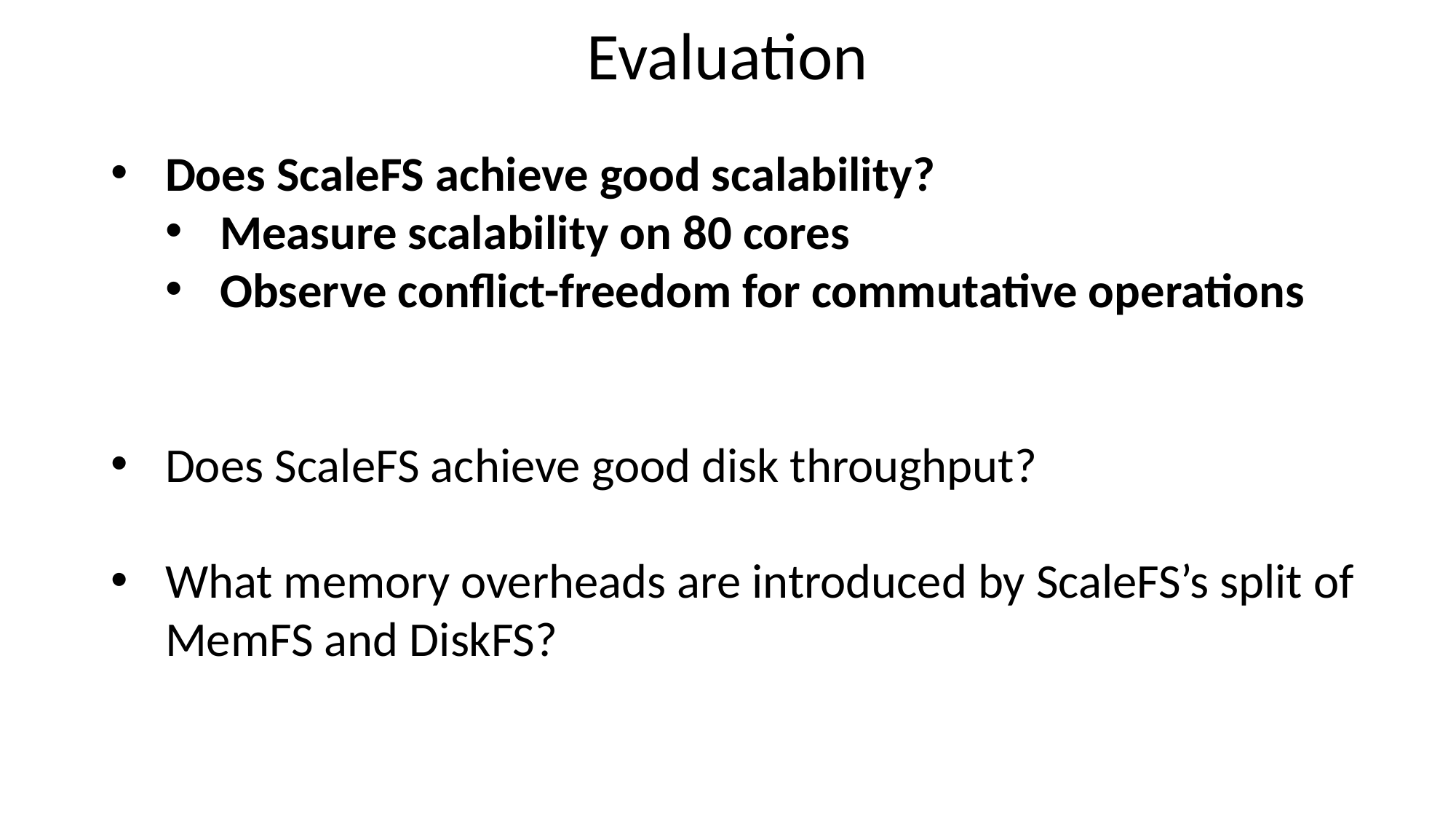

# Evaluation
Does ScaleFS achieve good scalability?
Measure scalability on 80 cores
Observe conflict-freedom for commutative operations

Does ScaleFS achieve good disk throughput?

What memory overheads are introduced by ScaleFS’s split of MemFS and DiskFS?